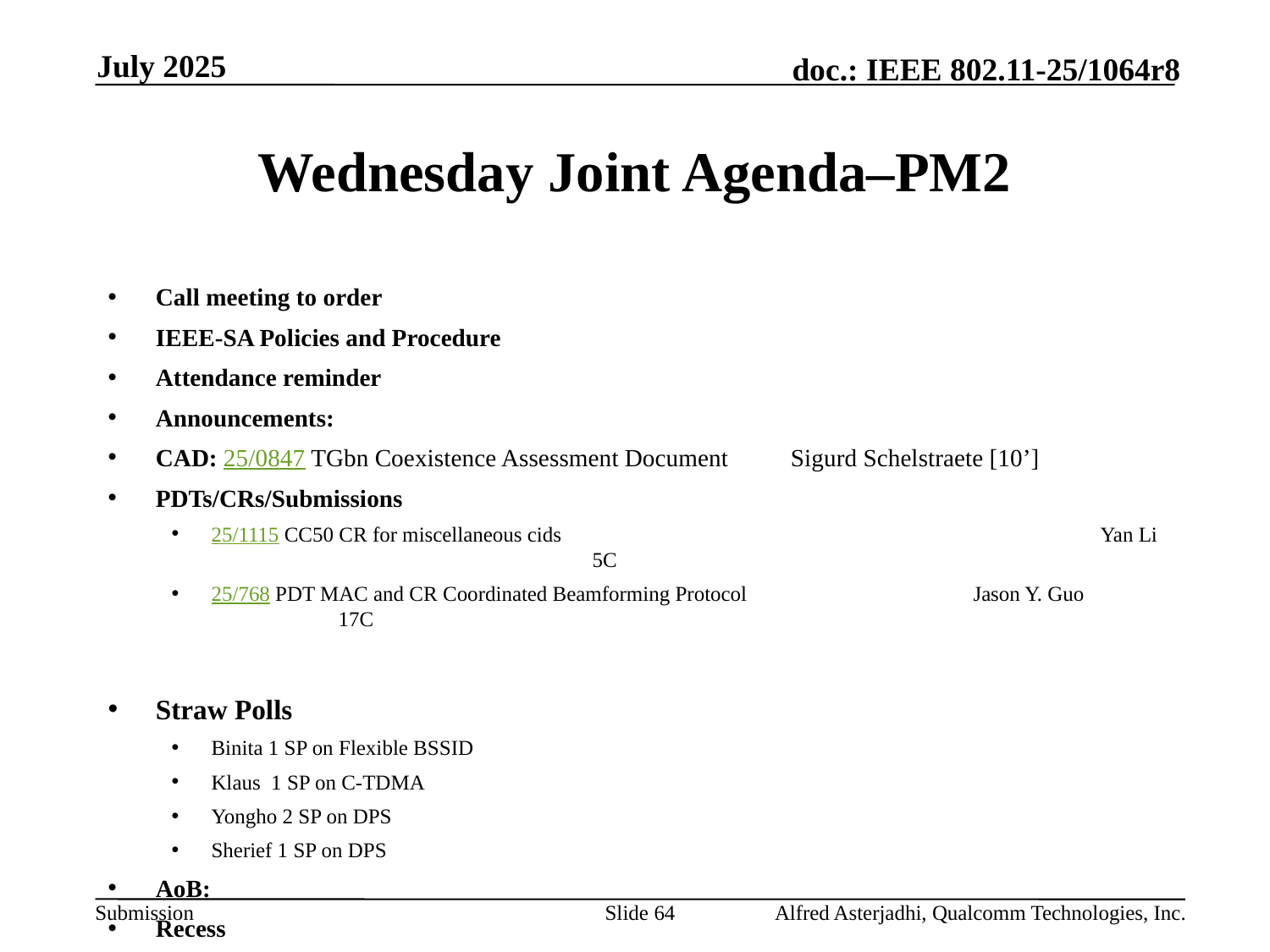

July 2025
# Wednesday Joint Agenda–PM2
Call meeting to order
IEEE-SA Policies and Procedure
Attendance reminder
Announcements:
CAD: 25/0847 TGbn Coexistence Assessment Document	Sigurd Schelstraete [10’]
PDTs/CRs/Submissions
25/1115 CC50 CR for miscellaneous cids					Yan Li			5C
25/768 PDT MAC and CR Coordinated Beamforming Protocol		Jason Y. Guo 		17C

Straw Polls
Binita 1 SP on Flexible BSSID
Klaus  1 SP on C-TDMA
Yongho 2 SP on DPS
Sherief 1 SP on DPS
AoB:
Recess
Slide 64
Alfred Asterjadhi, Qualcomm Technologies, Inc.